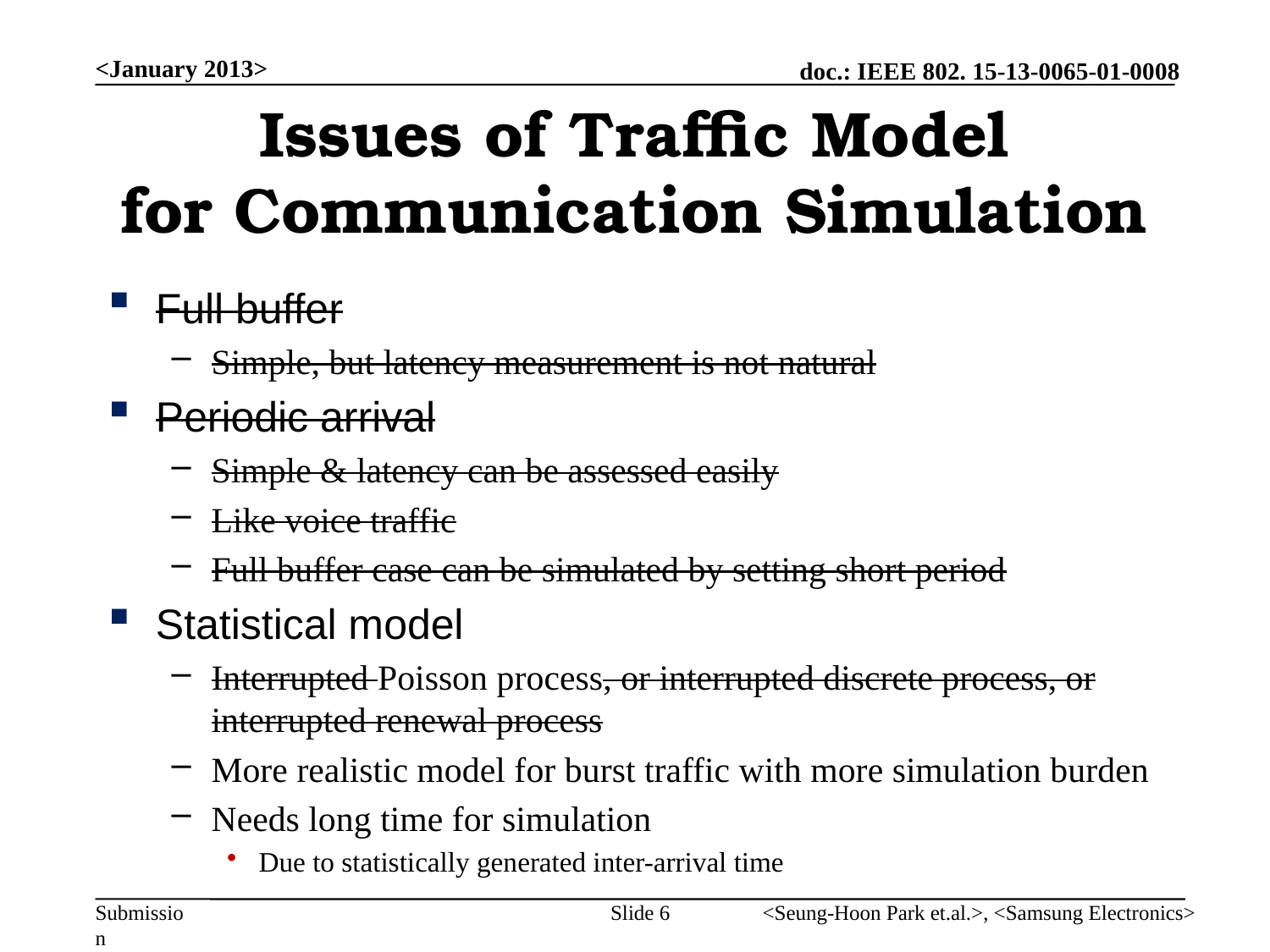

<January 2013>
# Issues of Traffic Model for Communication Simulation
Full buffer
Simple, but latency measurement is not natural
Periodic arrival
Simple & latency can be assessed easily
Like voice traffic
Full buffer case can be simulated by setting short period
Statistical model
Interrupted Poisson process, or interrupted discrete process, or interrupted renewal process
More realistic model for burst traffic with more simulation burden
Needs long time for simulation
Due to statistically generated inter-arrival time
Slide 6
<Seung-Hoon Park et.al.>, <Samsung Electronics>